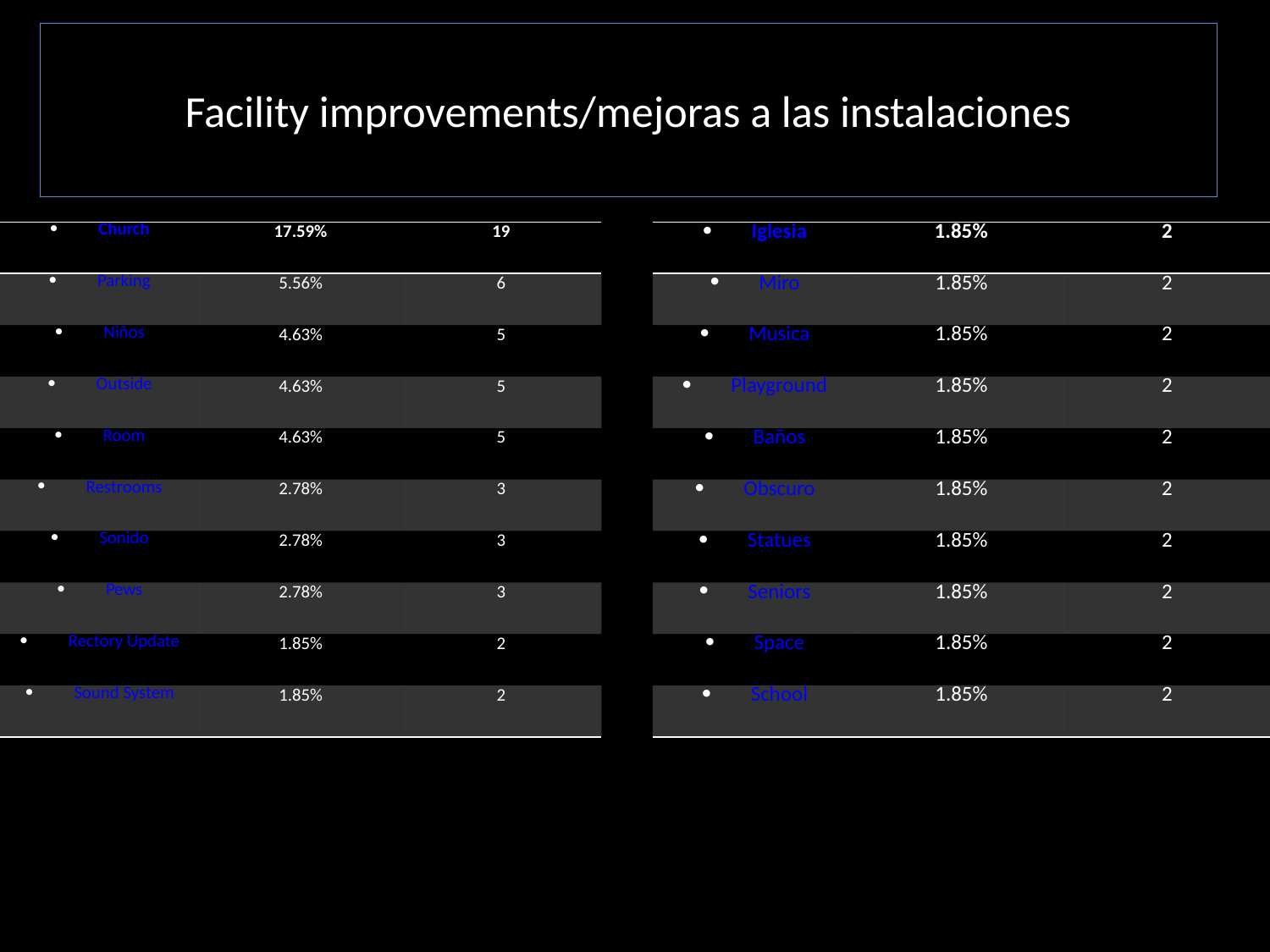

Facility improvements/mejoras a las instalaciones
| Church | 17.59% | 19 |
| --- | --- | --- |
| Parking | 5.56% | 6 |
| Niños | 4.63% | 5 |
| Outside | 4.63% | 5 |
| Room | 4.63% | 5 |
| Restrooms | 2.78% | 3 |
| Sonido | 2.78% | 3 |
| Pews | 2.78% | 3 |
| Rectory Update | 1.85% | 2 |
| Sound System | 1.85% | 2 |
| Iglesia | 1.85% | 2 |
| --- | --- | --- |
| Miro | 1.85% | 2 |
| Musica | 1.85% | 2 |
| Playground | 1.85% | 2 |
| Baños | 1.85% | 2 |
| Obscuro | 1.85% | 2 |
| Statues | 1.85% | 2 |
| Seniors | 1.85% | 2 |
| Space | 1.85% | 2 |
| School | 1.85% | 2 |